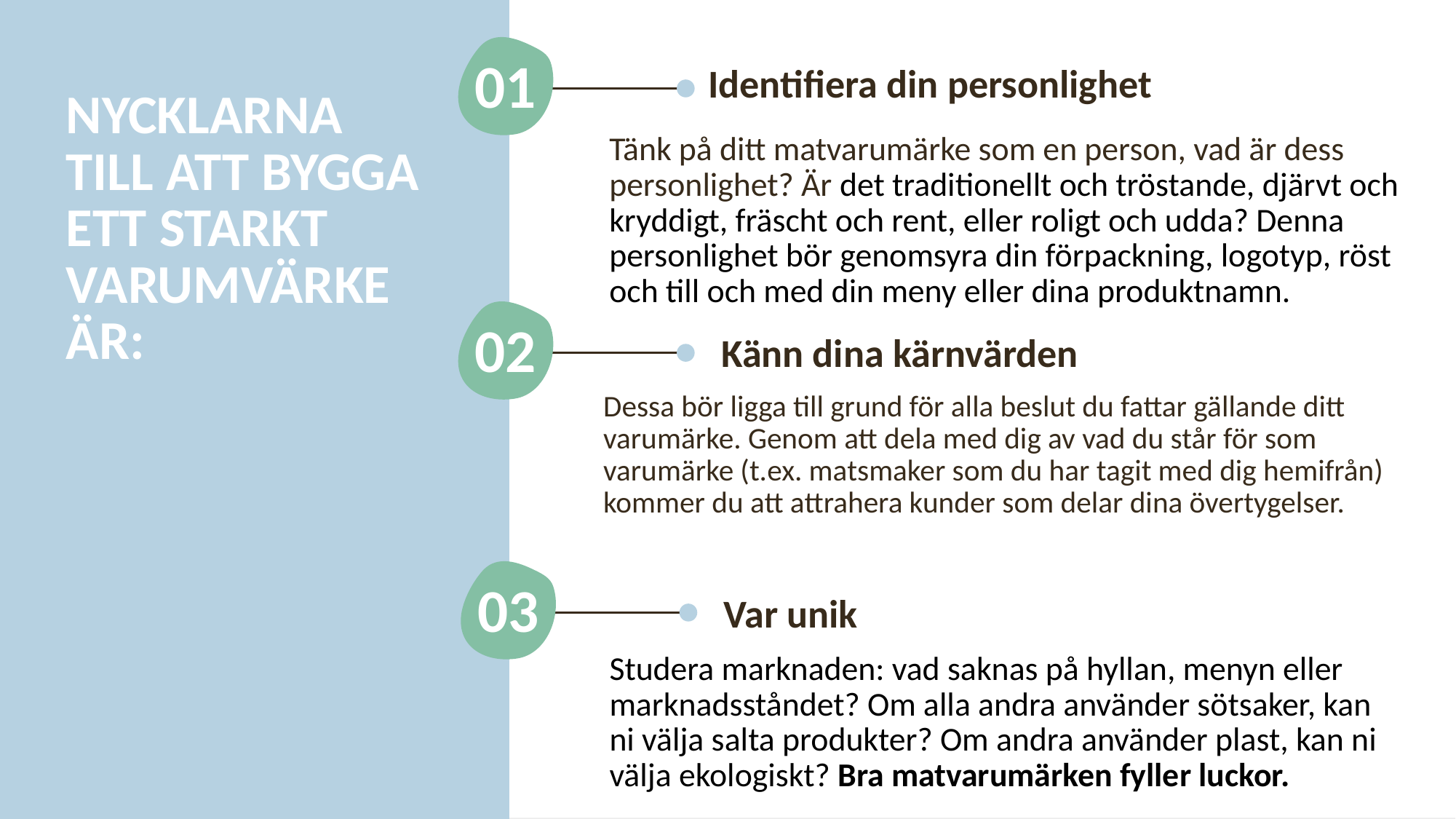

01

Identifiera din personlighet
NYCKLARNA TILL ATT BYGGA ETT STARKT VARUMVÄRKE ÄR:
Tänk på ditt matvarumärke som en person, vad är dess personlighet? Är det traditionellt och tröstande, djärvt och kryddigt, fräscht och rent, eller roligt och udda? Denna personlighet bör genomsyra din förpackning, logotyp, röst och till och med din meny eller dina produktnamn.

02

Känn dina kärnvärden
Dessa bör ligga till grund för alla beslut du fattar gällande ditt varumärke. Genom att dela med dig av vad du står för som varumärke (t.ex. matsmaker som du har tagit med dig hemifrån) kommer du att attrahera kunder som delar dina övertygelser.

03

Var unik
Studera marknaden: vad saknas på hyllan, menyn eller marknadsståndet? Om alla andra använder sötsaker, kan ni välja salta produkter? Om andra använder plast, kan ni välja ekologiskt? Bra matvarumärken fyller luckor.